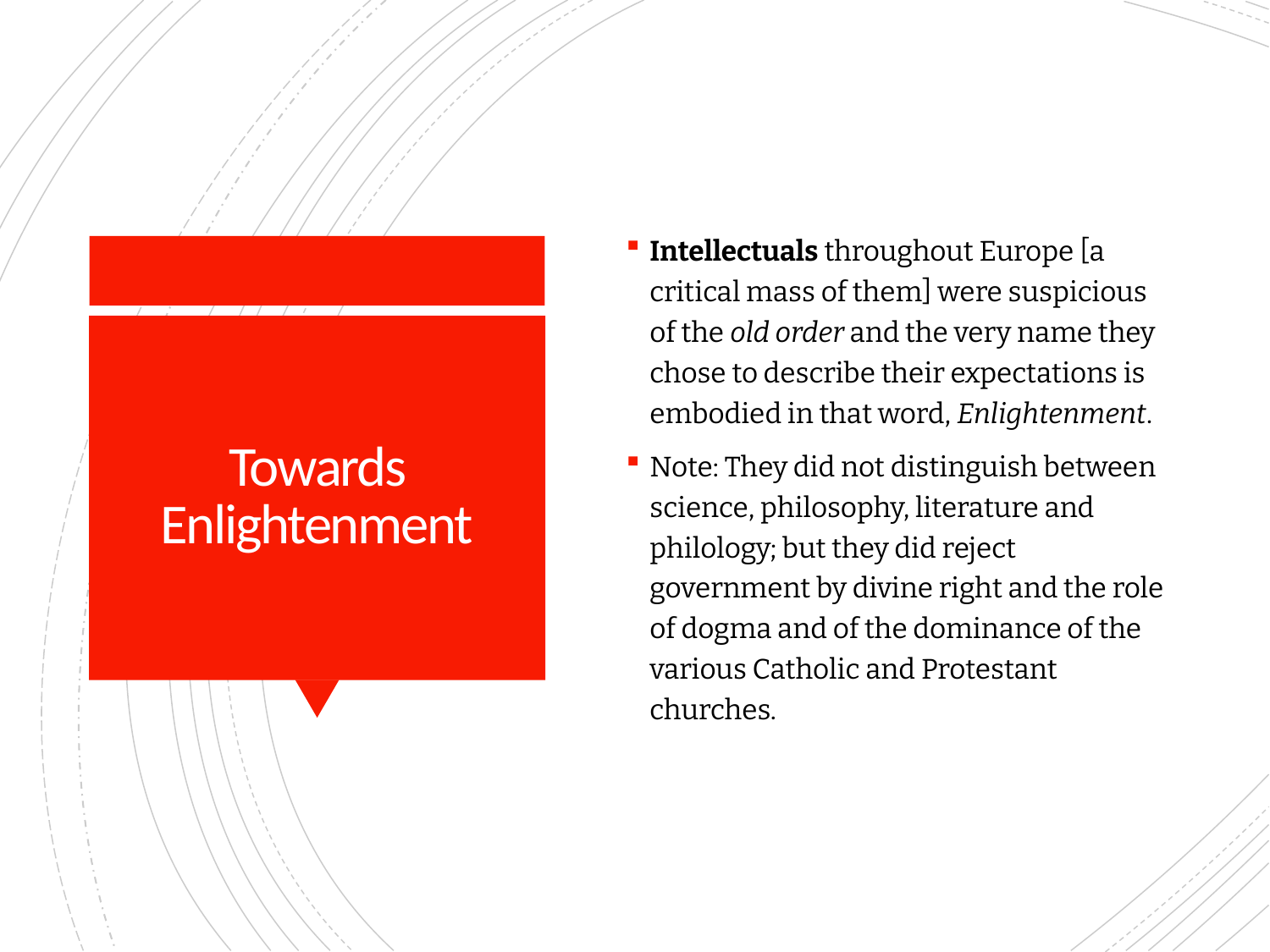

Intellectuals throughout Europe [a critical mass of them] were suspicious of the old order and the very name they chose to describe their expectations is embodied in that word, Enlightenment.
Note: They did not distinguish between science, philosophy, literature and philology; but they did reject government by divine right and the role of dogma and of the dominance of the various Catholic and Protestant churches.
# Towards Enlightenment